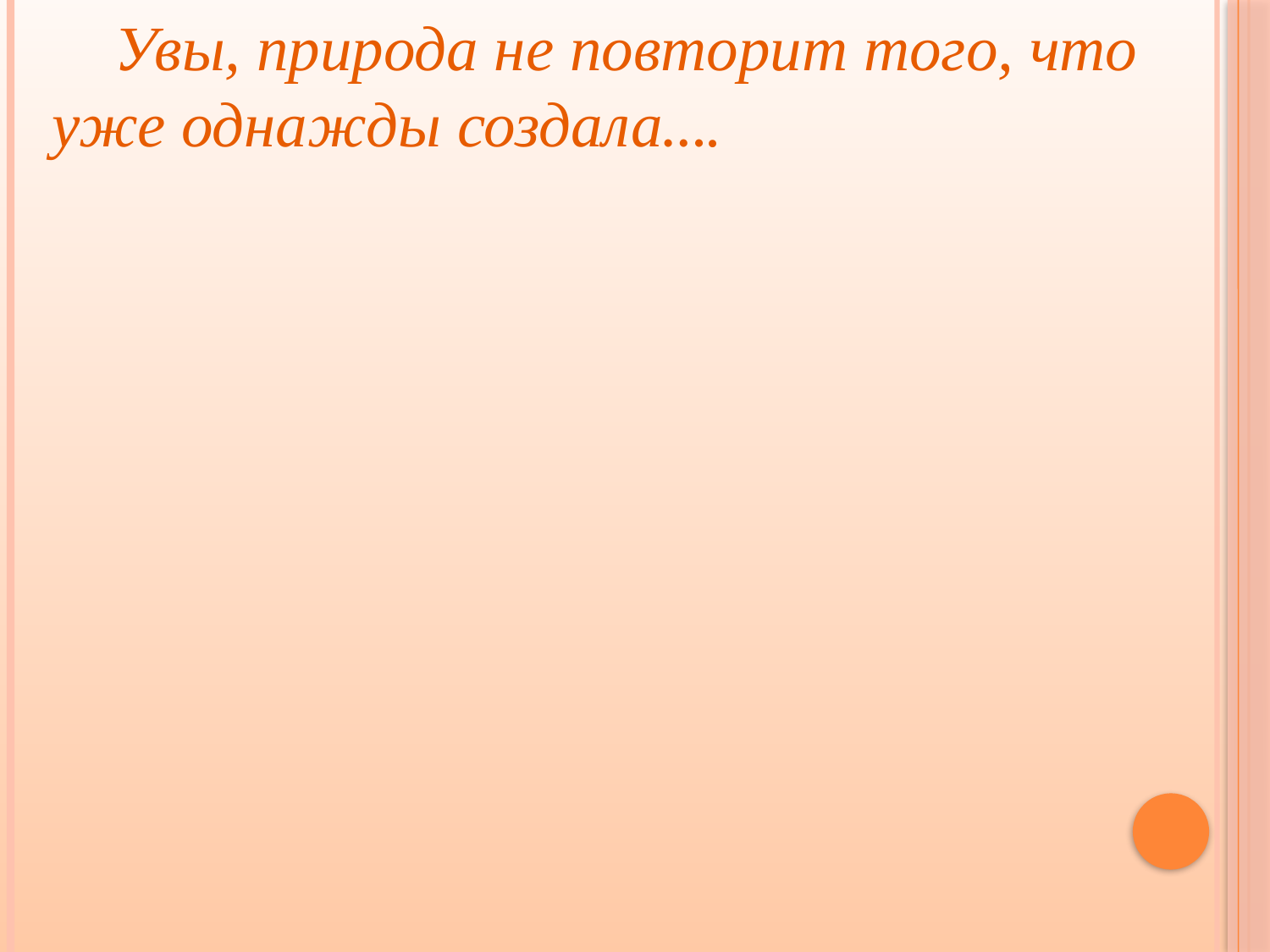

Увы, природа не повторит того, что уже однажды создала….